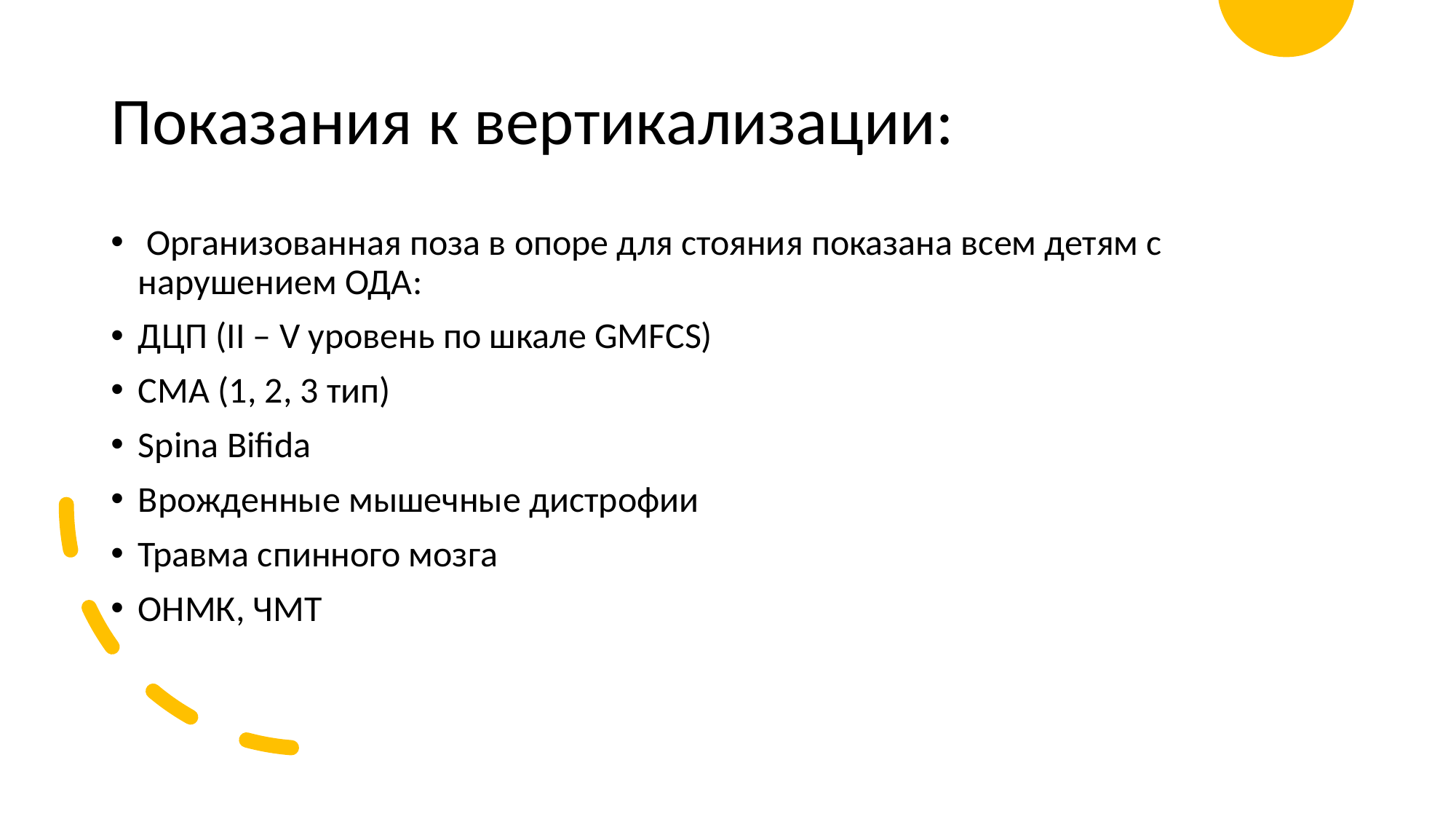

# Показания к вертикализации:
 Организованная поза в опоре для стояния показана всем детям с нарушением ОДА:
ДЦП (II – V уровень по шкале GMFCS)
СМА (1, 2, 3 тип)
Spina Bifida
Врожденные мышечные дистрофии
Травма спинного мозга
ОНМК, ЧМТ